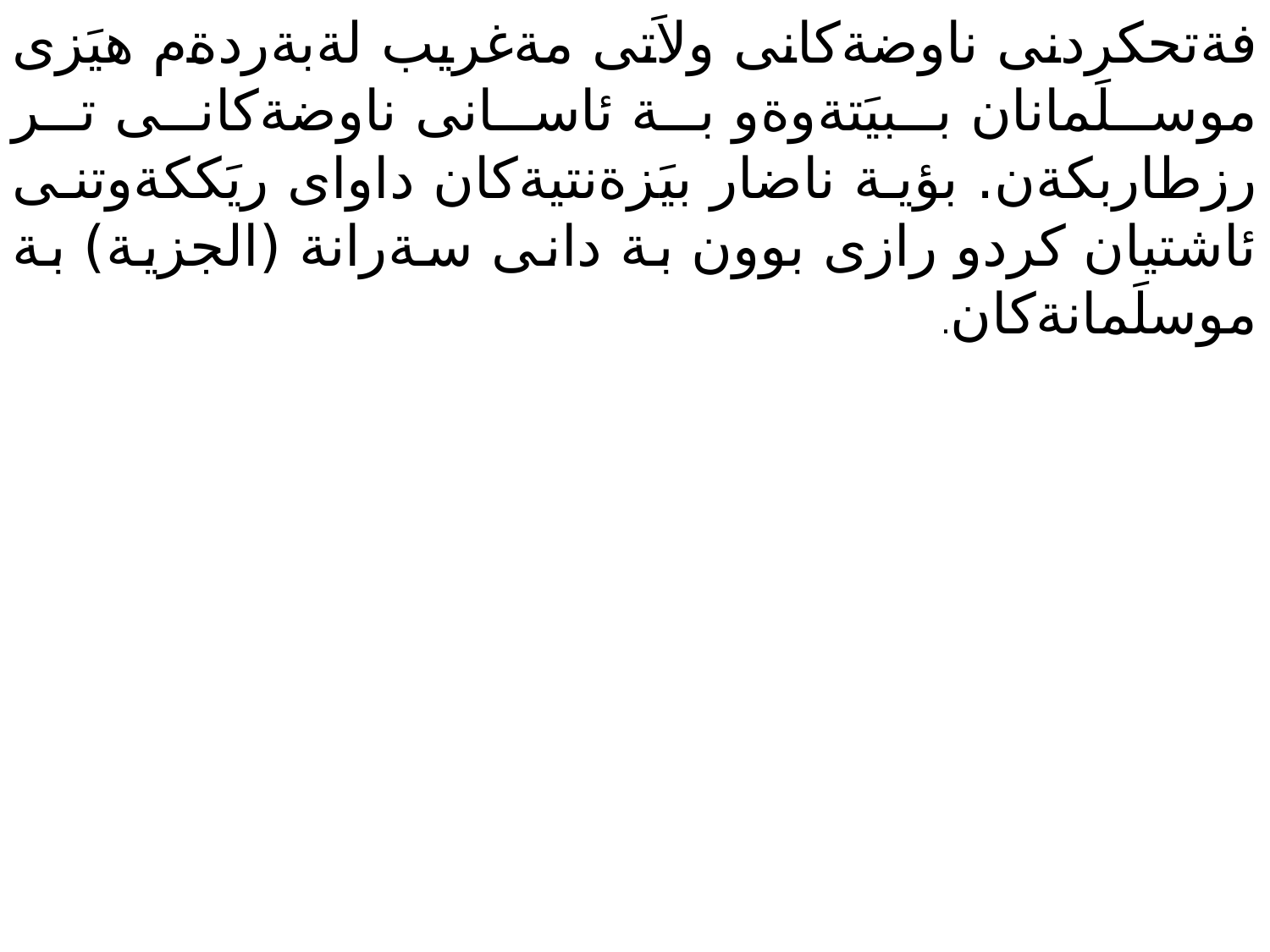

فةتحكردنى ناوضةكانى ولاَتى مةغريب لةبةردةم هيَزى موسلَمانان ببيَتةوةو بة ئاسانى ناوضةكانى تر رزطاربكةن. بؤية ناضار بيَزةنتيةكان داواى ريَككةوتنى ئاشتيان كردو رازى بوون بة دانى سةرانة (الجزية) بة موسلَمانةكان.